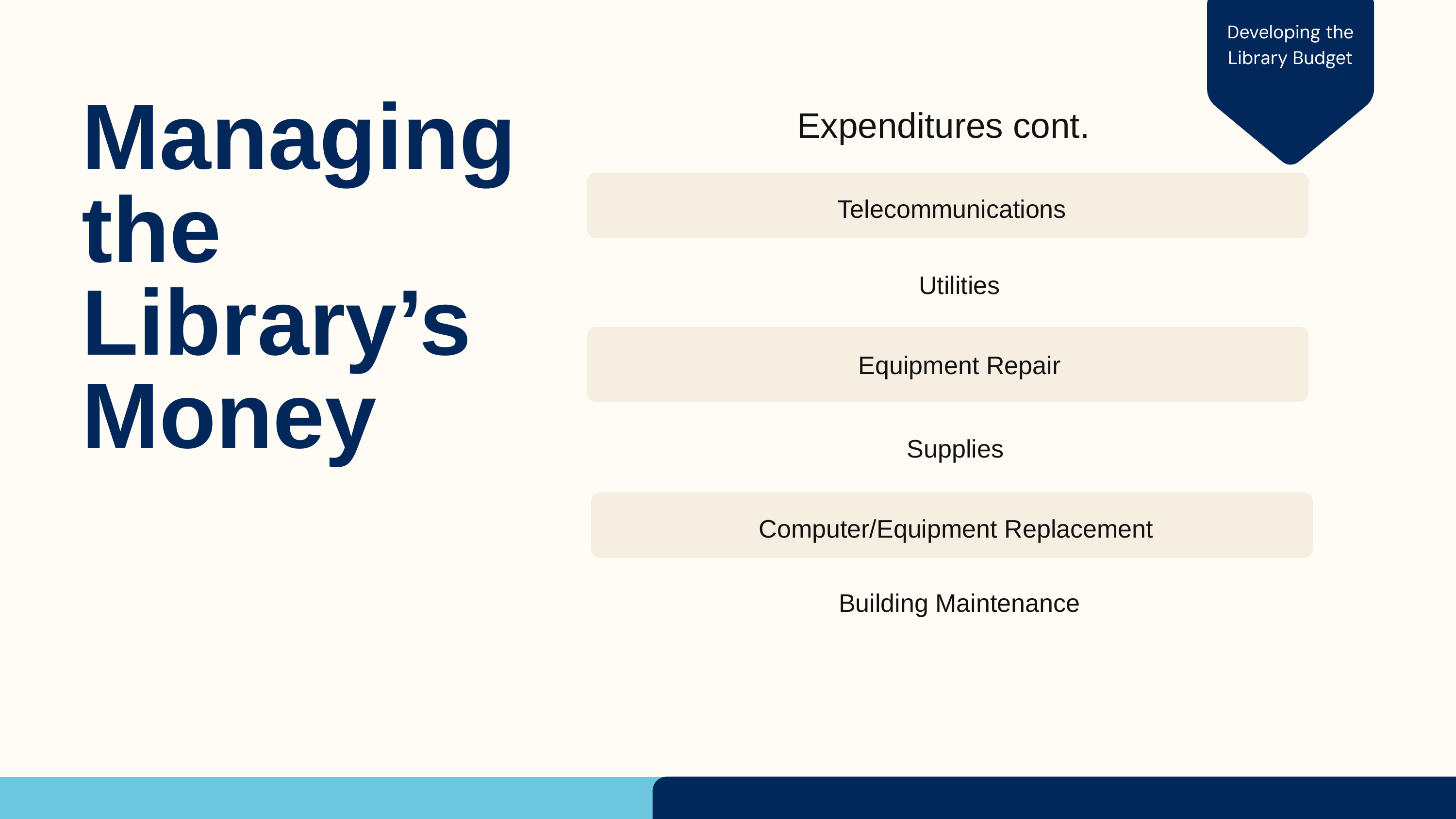

Developing the Library Budget
Managing the Library’s Money
Expenditures cont.

Telecommunications
Utilities

Equipment Repair
Supplies

Computer/Equipment Replacement
Building Maintenance